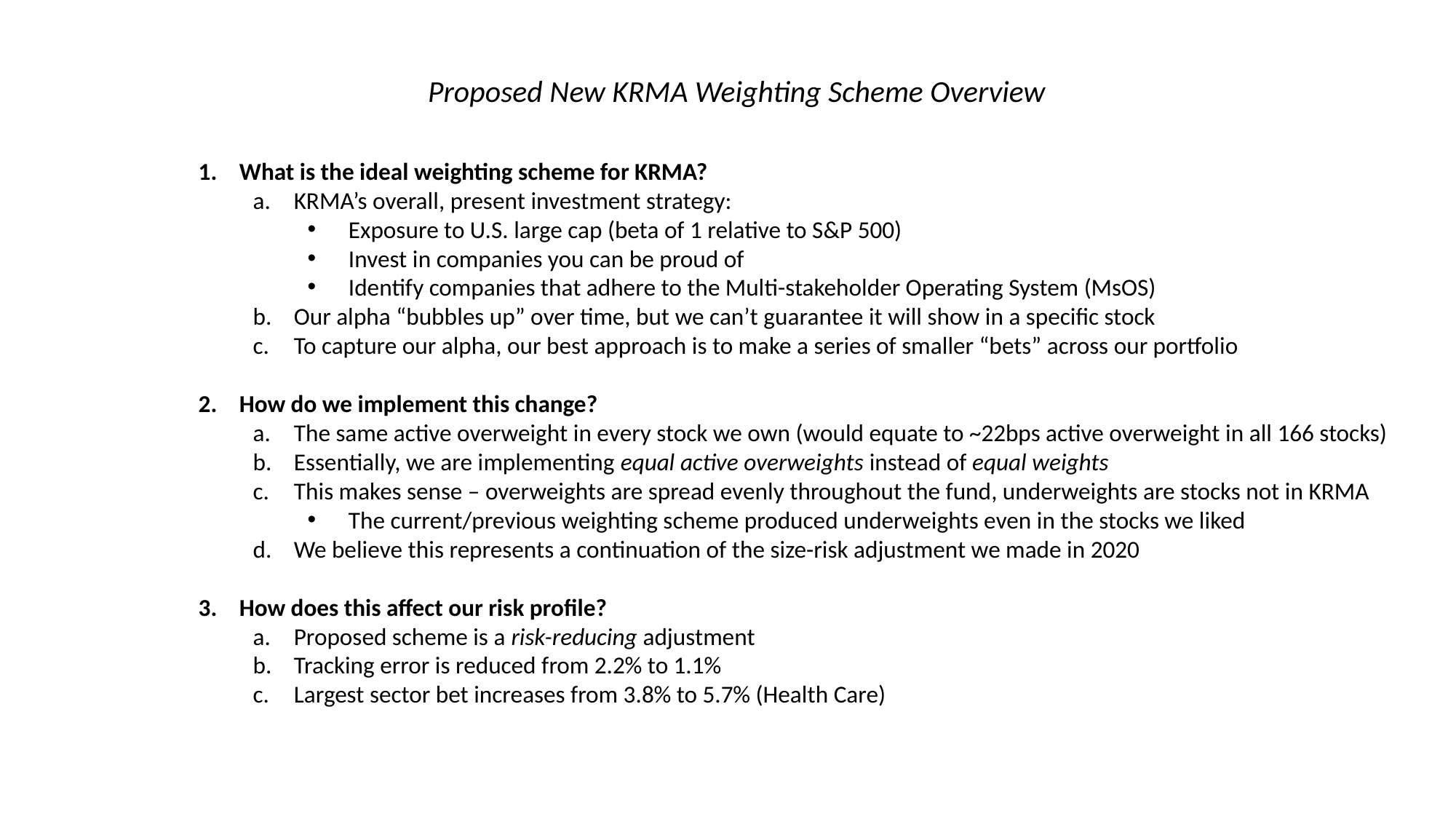

Proposed New KRMA Weighting Scheme Overview

What is the ideal weighting scheme for KRMA?
KRMA’s overall, present investment strategy:
Exposure to U.S. large cap (beta of 1 relative to S&P 500)
Invest in companies you can be proud of
Identify companies that adhere to the Multi-stakeholder Operating System (MsOS)
Our alpha “bubbles up” over time, but we can’t guarantee it will show in a specific stock
To capture our alpha, our best approach is to make a series of smaller “bets” across our portfolio

How do we implement this change?
The same active overweight in every stock we own (would equate to ~22bps active overweight in all 166 stocks)
Essentially, we are implementing equal active overweights instead of equal weights
This makes sense – overweights are spread evenly throughout the fund, underweights are stocks not in KRMA
The current/previous weighting scheme produced underweights even in the stocks we liked
We believe this represents a continuation of the size-risk adjustment we made in 2020

How does this affect our risk profile?
Proposed scheme is a risk-reducing adjustment
Tracking error is reduced from 2.2% to 1.1%
Largest sector bet increases from 3.8% to 5.7% (Health Care)